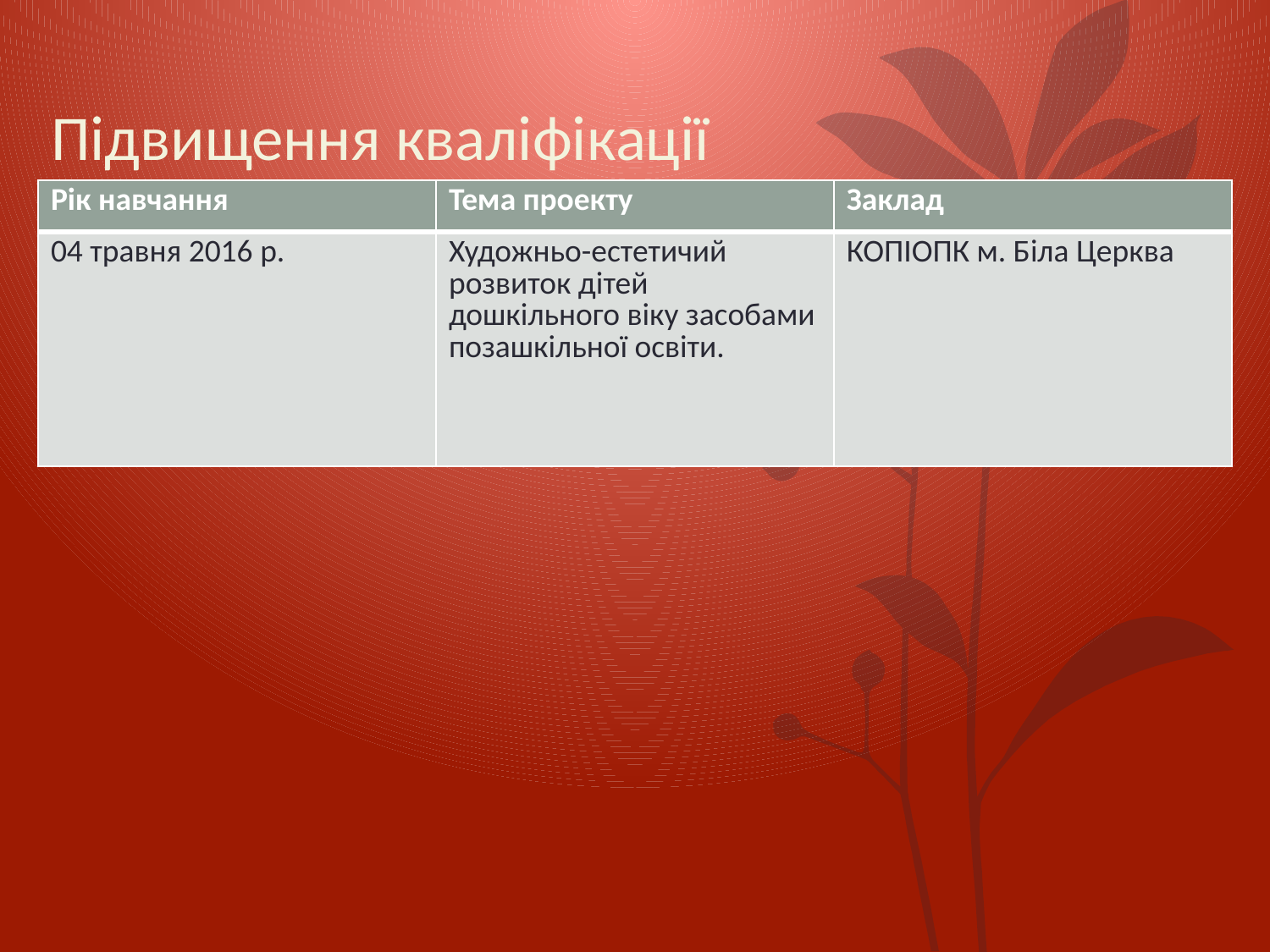

# Підвищення кваліфікації
| Рік навчання | Тема проекту | Заклад |
| --- | --- | --- |
| 04 травня 2016 р. | Художньо-естетичий розвиток дітей дошкільного віку засобами позашкільної освіти. | КОПІОПК м. Біла Церква |